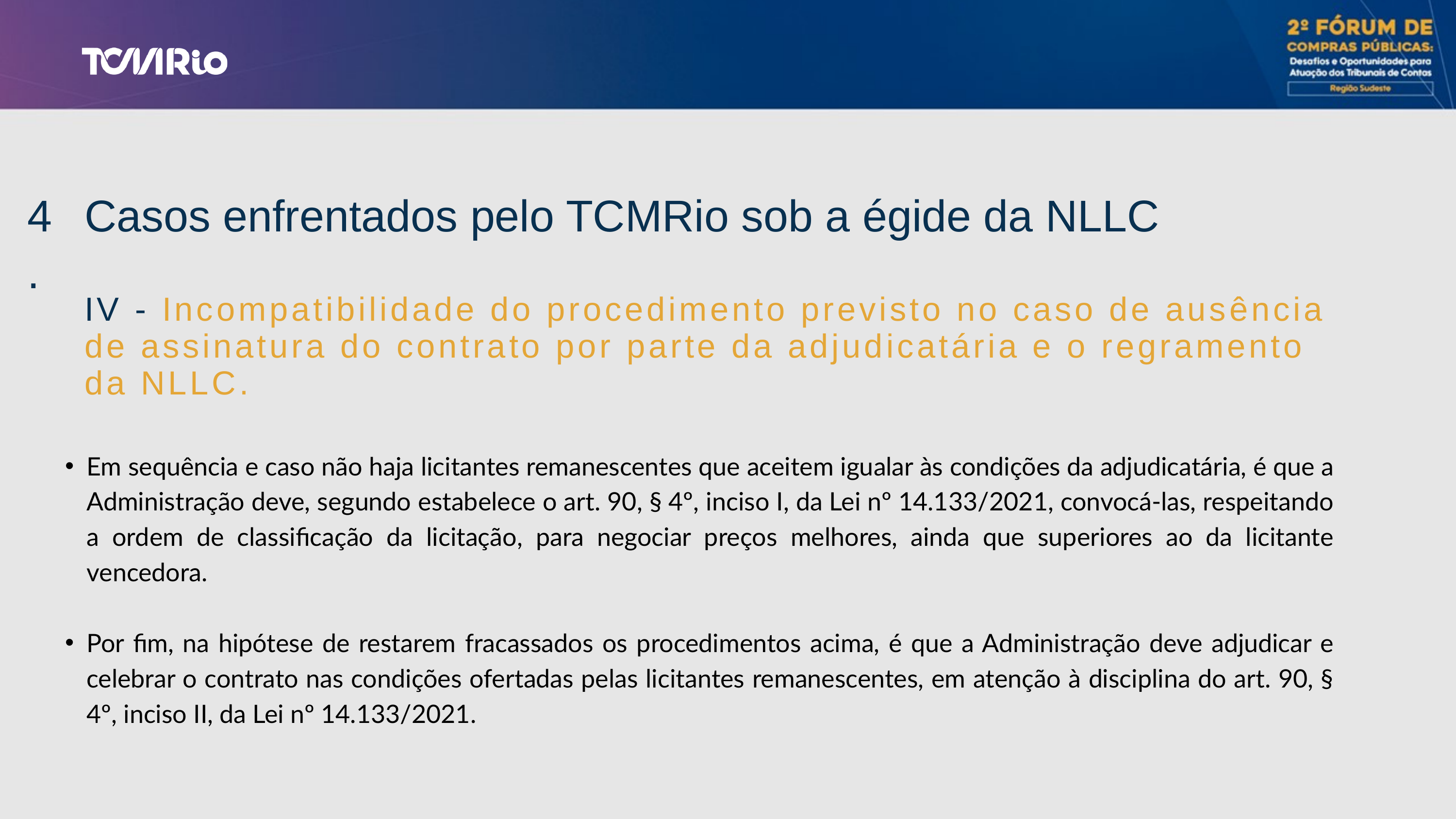

4.
Casos enfrentados pelo TCMRio sob a égide da NLLC
IV - Incompatibilidade do procedimento previsto no caso de ausência de assinatura do contrato por parte da adjudicatária e o regramento da NLLC.
Em sequência e caso não haja licitantes remanescentes que aceitem igualar às condições da adjudicatária, é que a Administração deve, segundo estabelece o art. 90, § 4º, inciso I, da Lei nº 14.133/2021, convocá-las, respeitando a ordem de classificação da licitação, para negociar preços melhores, ainda que superiores ao da licitante vencedora.

Por fim, na hipótese de restarem fracassados os procedimentos acima, é que a Administração deve adjudicar e celebrar o contrato nas condições ofertadas pelas licitantes remanescentes, em atenção à disciplina do art. 90, § 4º, inciso II, da Lei nº 14.133/2021.